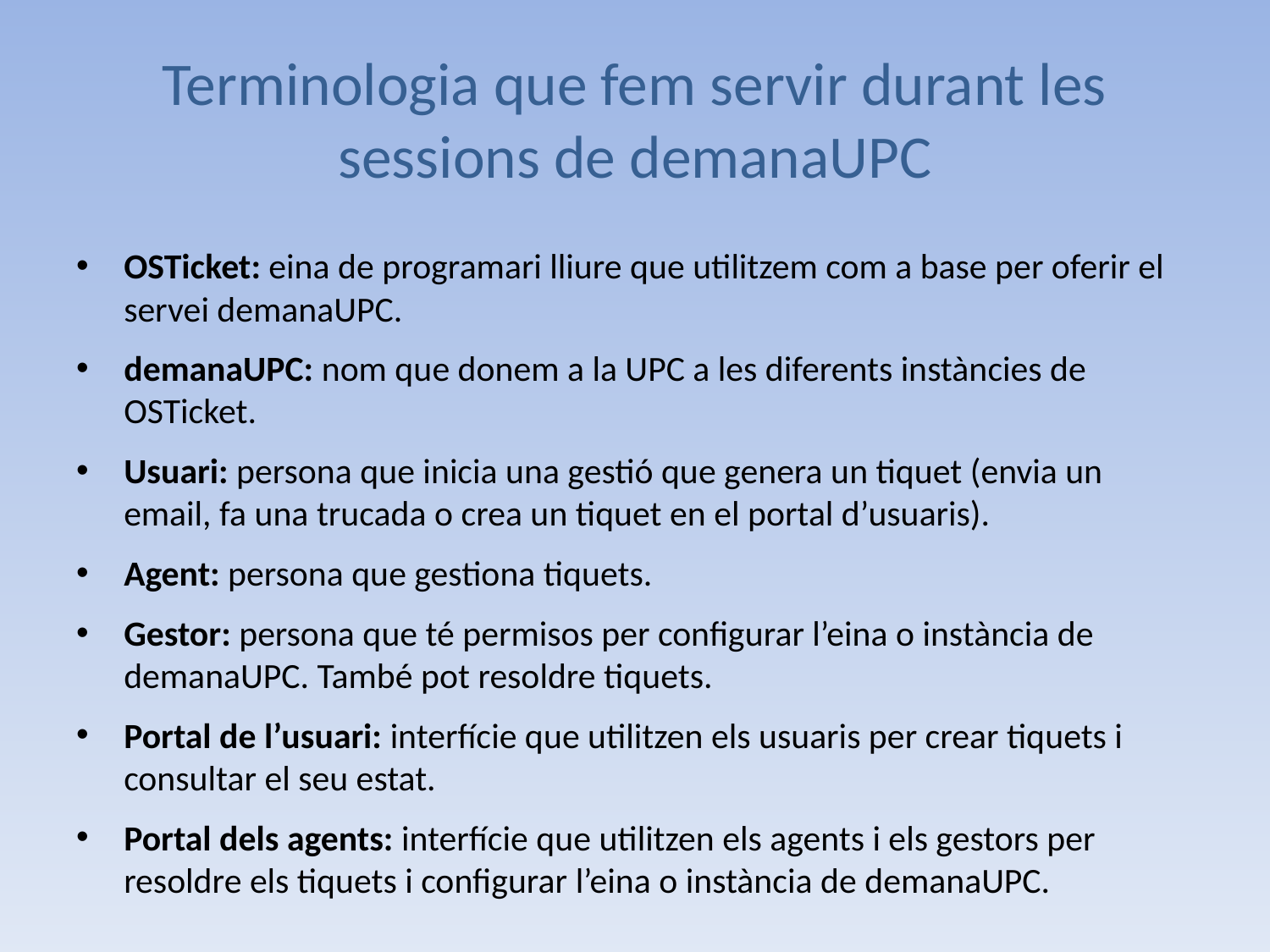

# Terminologia que fem servir durant les sessions de demanaUPC
OSTicket: eina de programari lliure que utilitzem com a base per oferir el servei demanaUPC.
demanaUPC: nom que donem a la UPC a les diferents instàncies de OSTicket.
Usuari: persona que inicia una gestió que genera un tiquet (envia un email, fa una trucada o crea un tiquet en el portal d’usuaris).
Agent: persona que gestiona tiquets.
Gestor: persona que té permisos per configurar l’eina o instància de demanaUPC. També pot resoldre tiquets.
Portal de l’usuari: interfície que utilitzen els usuaris per crear tiquets i consultar el seu estat.
Portal dels agents: interfície que utilitzen els agents i els gestors per resoldre els tiquets i configurar l’eina o instància de demanaUPC.